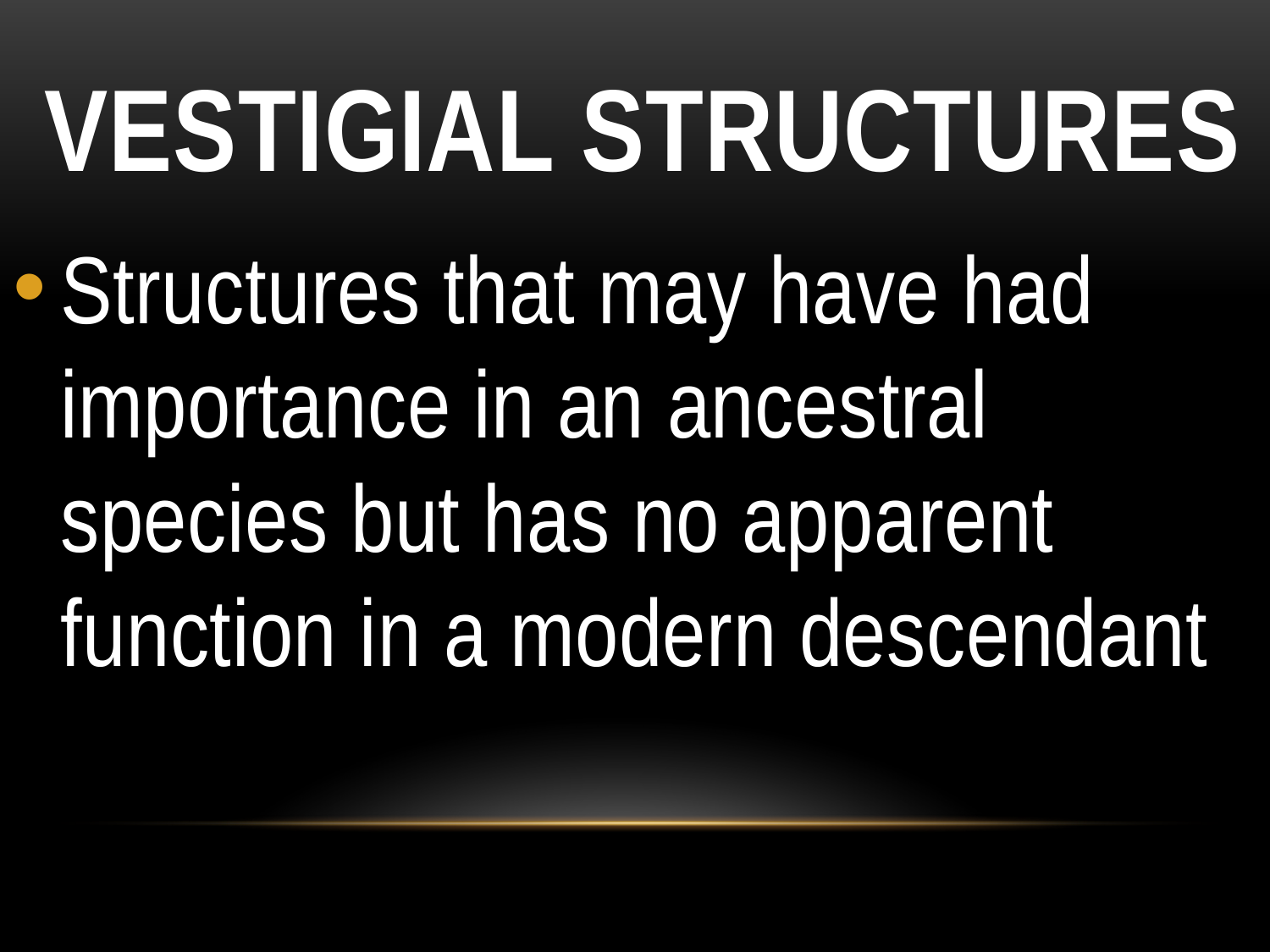

# Vestigial structures
Structures that may have had importance in an ancestral species but has no apparent function in a modern descendant